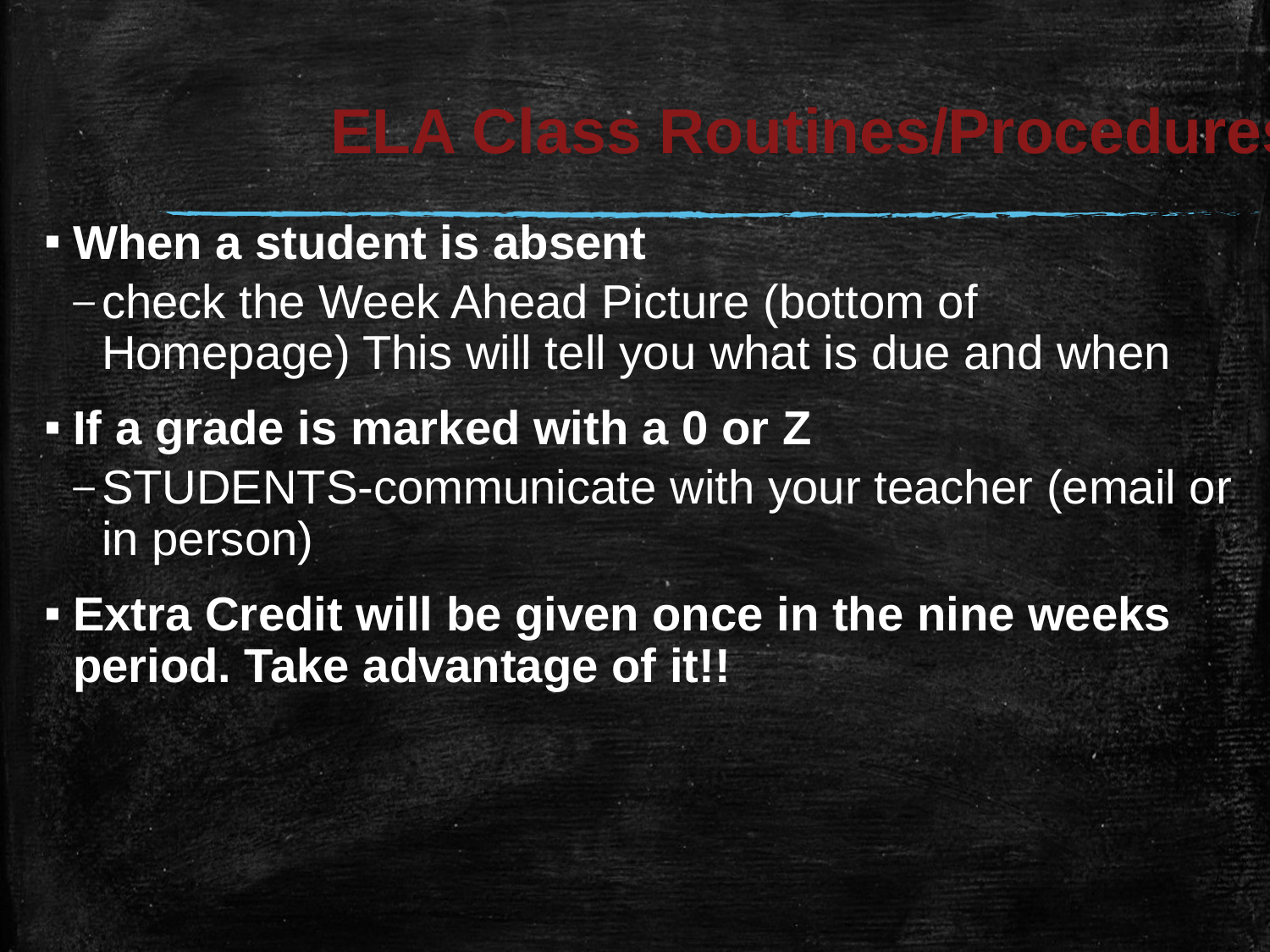

ELA Class Routines/Procedures
When a student is absent
check the Week Ahead Picture (bottom of Homepage) This will tell you what is due and when
If a grade is marked with a 0 or Z
STUDENTS-communicate with your teacher (email or in person)
Extra Credit will be given once in the nine weeks period. Take advantage of it!!